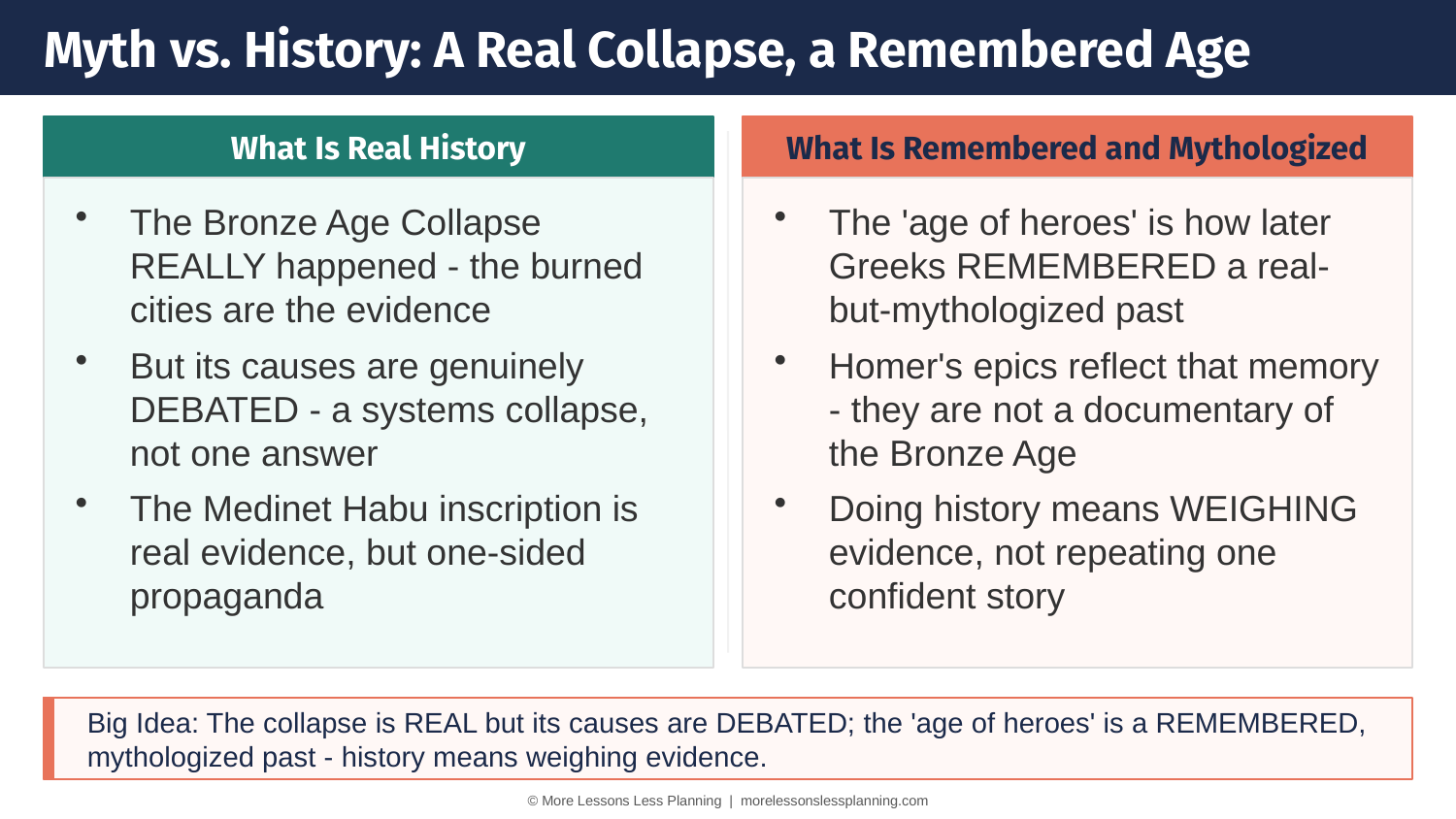

Myth vs. History: A Real Collapse, a Remembered Age

What Is Real History

What Is Remembered and Mythologized

The Bronze Age Collapse REALLY happened - the burned cities are the evidence
But its causes are genuinely DEBATED - a systems collapse, not one answer
The Medinet Habu inscription is real evidence, but one-sided propaganda
The 'age of heroes' is how later Greeks REMEMBERED a real-but-mythologized past
Homer's epics reflect that memory - they are not a documentary of the Bronze Age
Doing history means WEIGHING evidence, not repeating one confident story

Big Idea: The collapse is REAL but its causes are DEBATED; the 'age of heroes' is a REMEMBERED, mythologized past - history means weighing evidence.
© More Lessons Less Planning  |  morelessonslessplanning.com